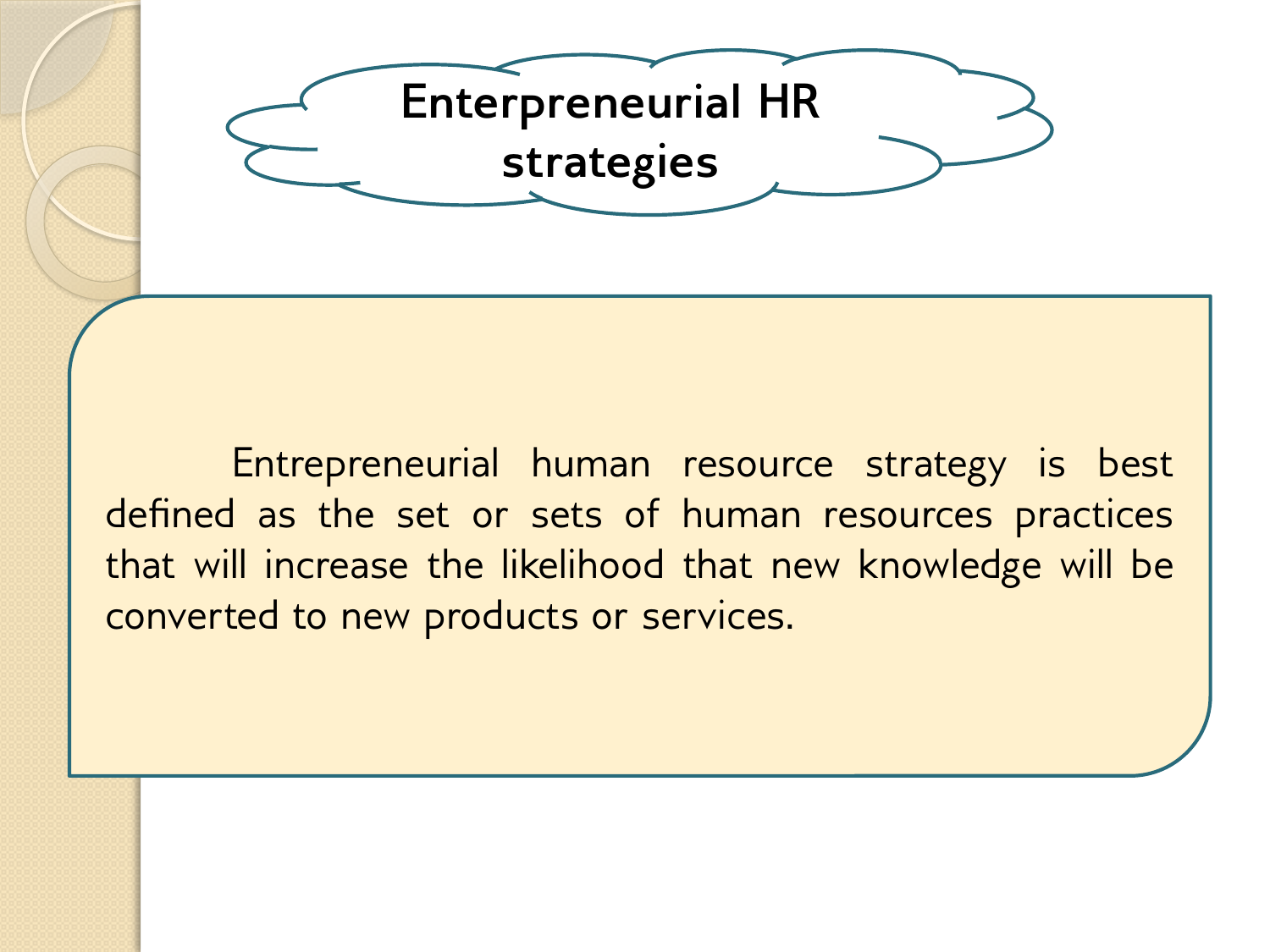

Enterpreneurial HR strategies
	Entrepreneurial human resource strategy is best defined as the set or sets of human resources practices that will increase the likelihood that new knowledge will be converted to new products or services.
8